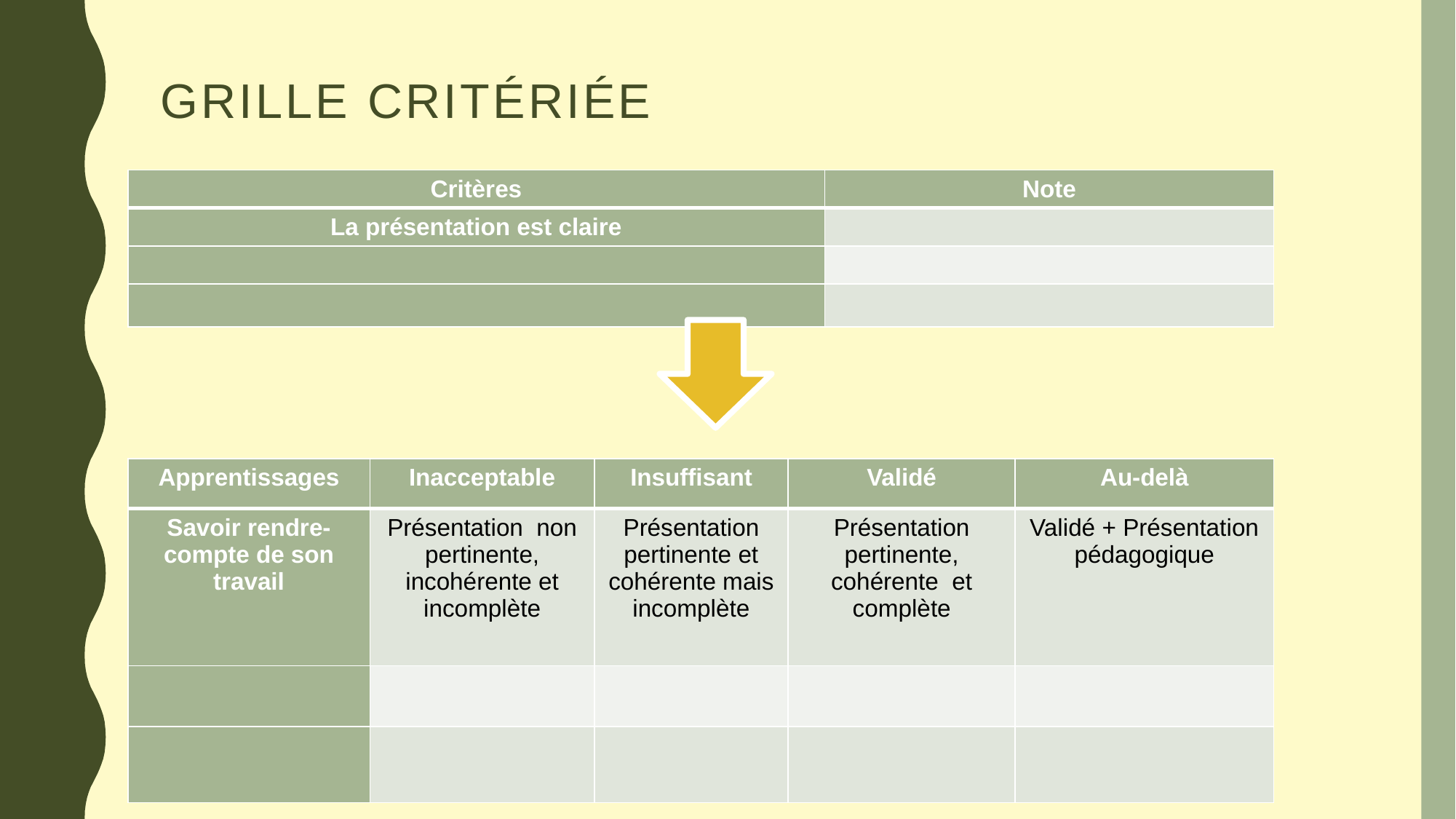

# Grille critériée
| Critères | Note |
| --- | --- |
| La présentation est claire |  |
|  |  |
|  |  |

| Apprentissages | Inacceptable | Insuffisant | Validé | Au-delà |
| --- | --- | --- | --- | --- |
| Savoir rendre-compte de son travail | Présentation non pertinente, incohérente et incomplète | Présentation pertinente et cohérente mais incomplète | Présentation pertinente, cohérente et complète | Validé + Présentation pédagogique |
|  |  |  |  |  |
|  |  |  |  |  |